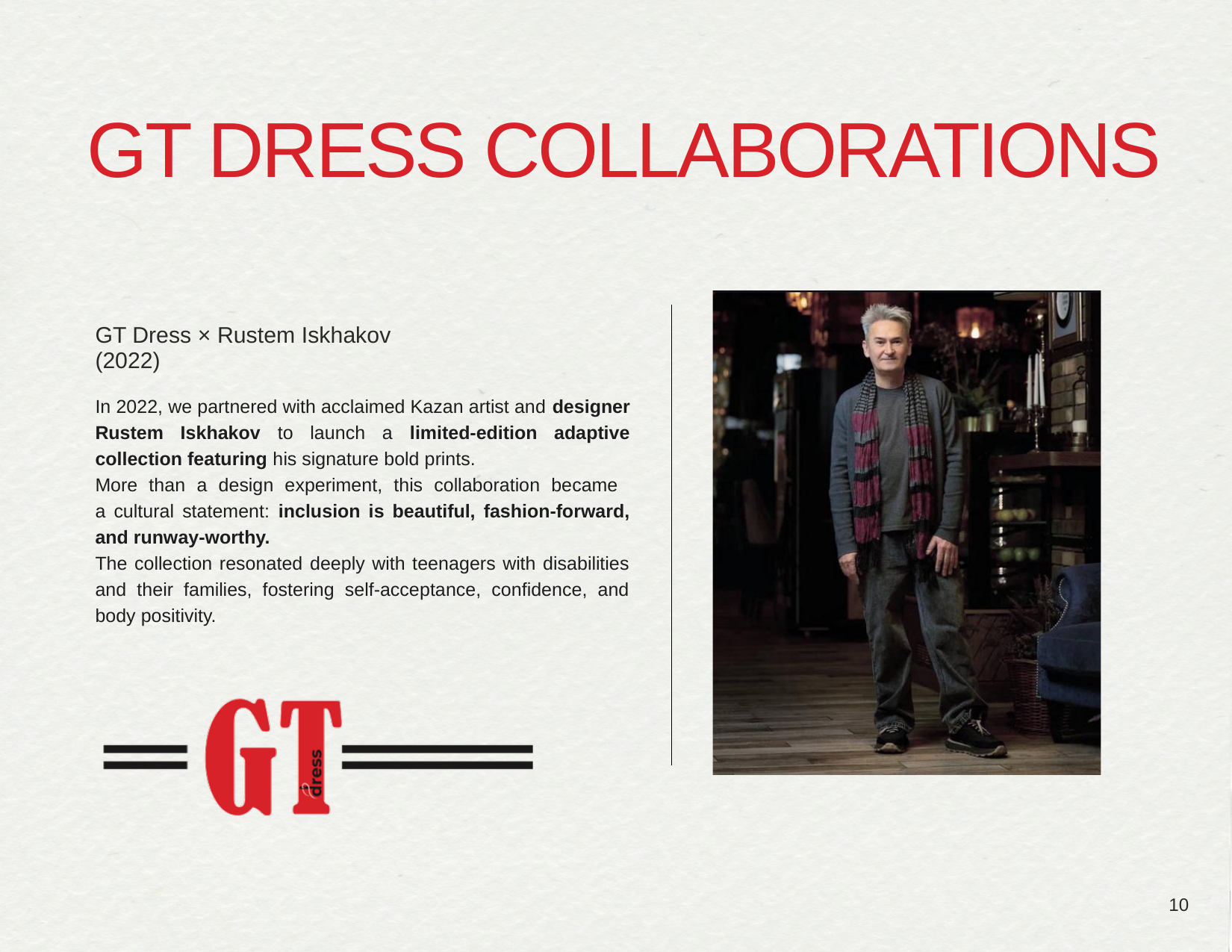

GT DRESS COLLABORATIONS

GT Dress × Rustem Iskhakov (2022)
In 2022, we partnered with acclaimed Kazan artist and designer Rustem Iskhakov to launch a limited-edition adaptive collection featuring his signature bold prints.
More than a design experiment, this collaboration became
a cultural statement: inclusion is beautiful, fashion-forward, and runway-worthy.
The collection resonated deeply with teenagers with disabilities and their families, fostering self-acceptance, confidence, and body positivity.

10